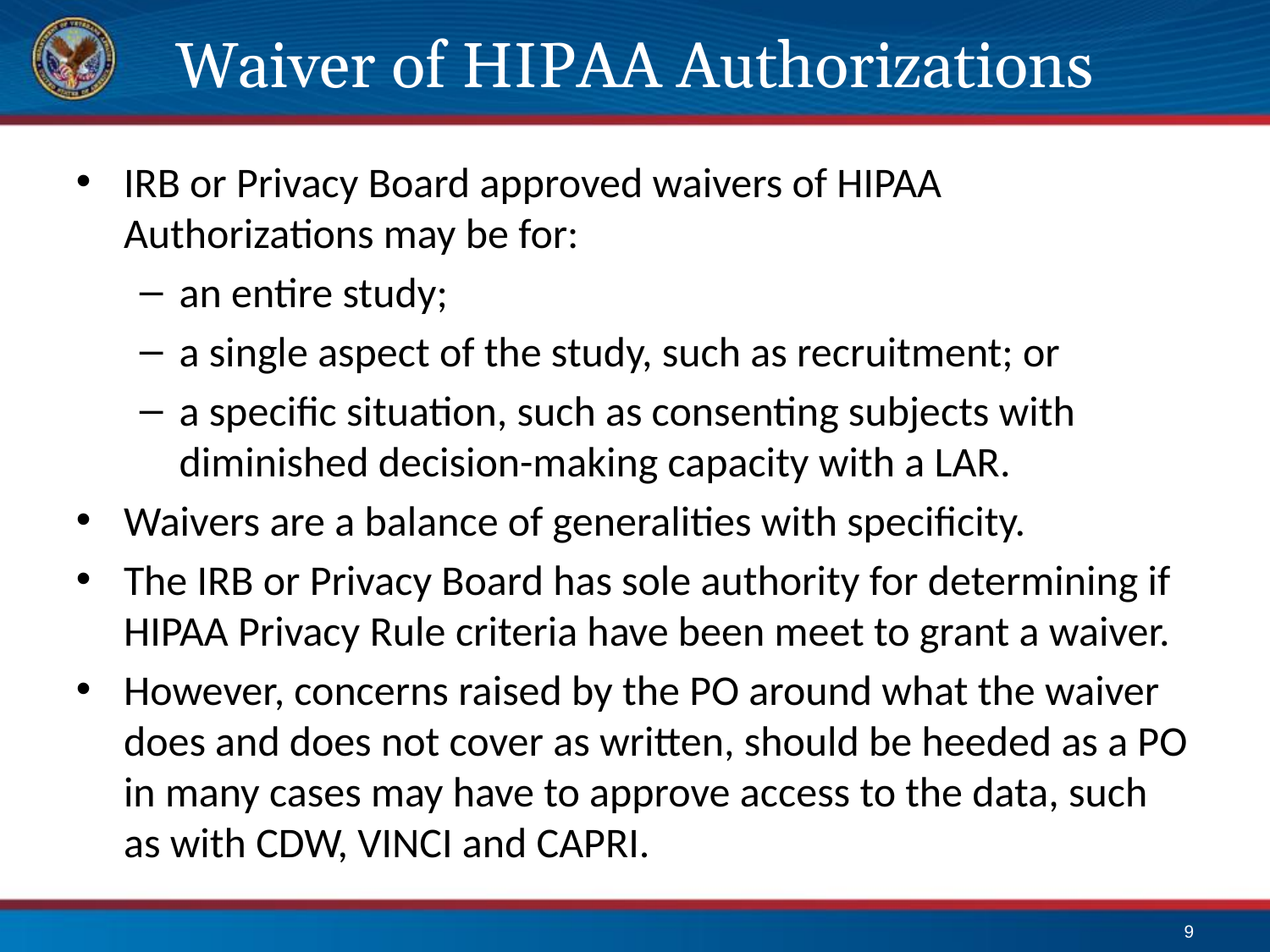

# Waiver of HIPAA Authorizations
IRB or Privacy Board approved waivers of HIPAA Authorizations may be for:
an entire study;
a single aspect of the study, such as recruitment; or
a specific situation, such as consenting subjects with diminished decision-making capacity with a LAR.
Waivers are a balance of generalities with specificity.
The IRB or Privacy Board has sole authority for determining if HIPAA Privacy Rule criteria have been meet to grant a waiver.
However, concerns raised by the PO around what the waiver does and does not cover as written, should be heeded as a PO in many cases may have to approve access to the data, such as with CDW, VINCI and CAPRI.
9